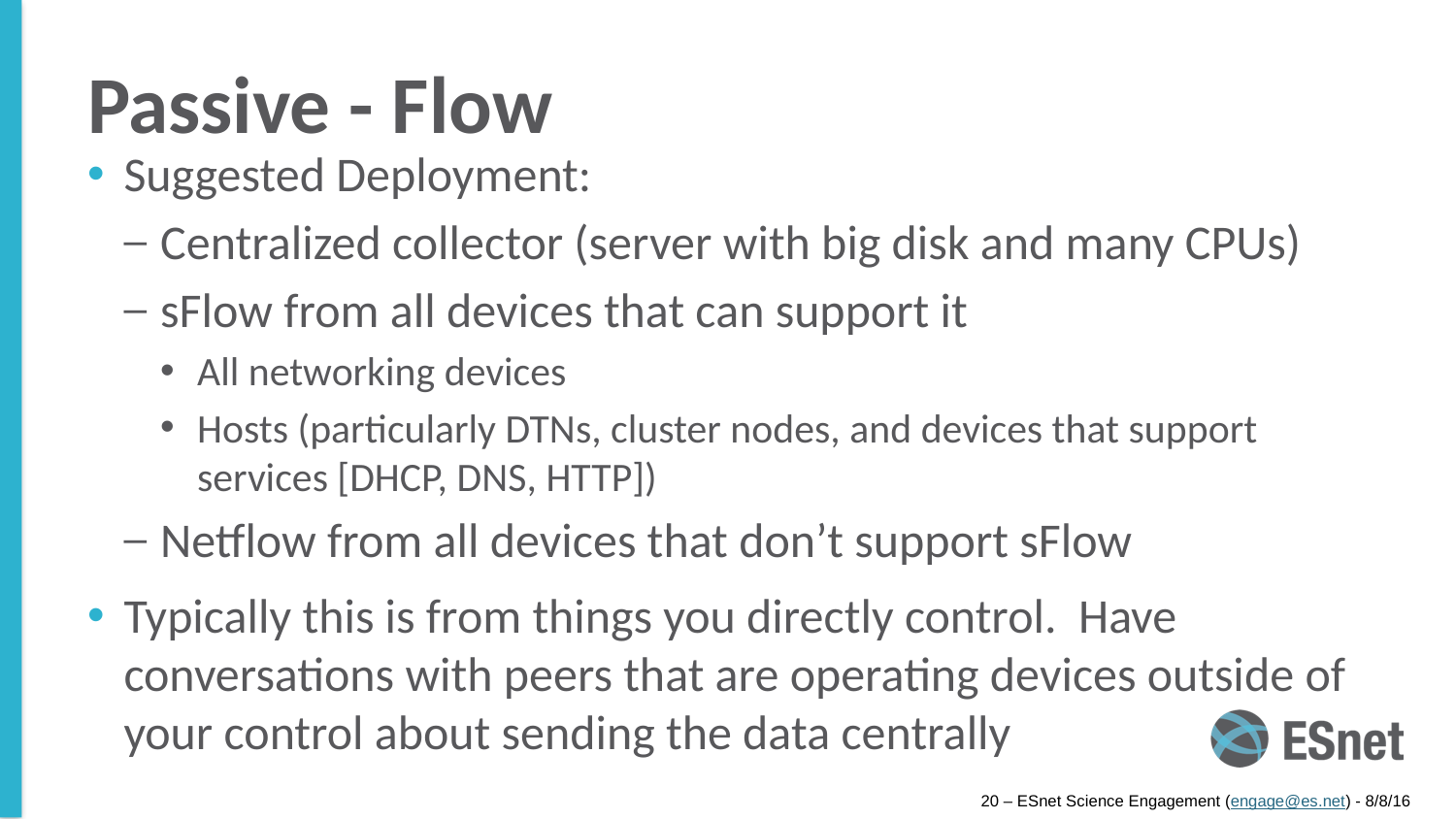

# Passive - Flow
Suggested Deployment:
Centralized collector (server with big disk and many CPUs)
sFlow from all devices that can support it
All networking devices
Hosts (particularly DTNs, cluster nodes, and devices that support services [DHCP, DNS, HTTP])
Netflow from all devices that don’t support sFlow
Typically this is from things you directly control.  Have conversations with peers that are operating devices outside of your control about sending the data centrally
20 – ESnet Science Engagement (engage@es.net) - 8/8/16